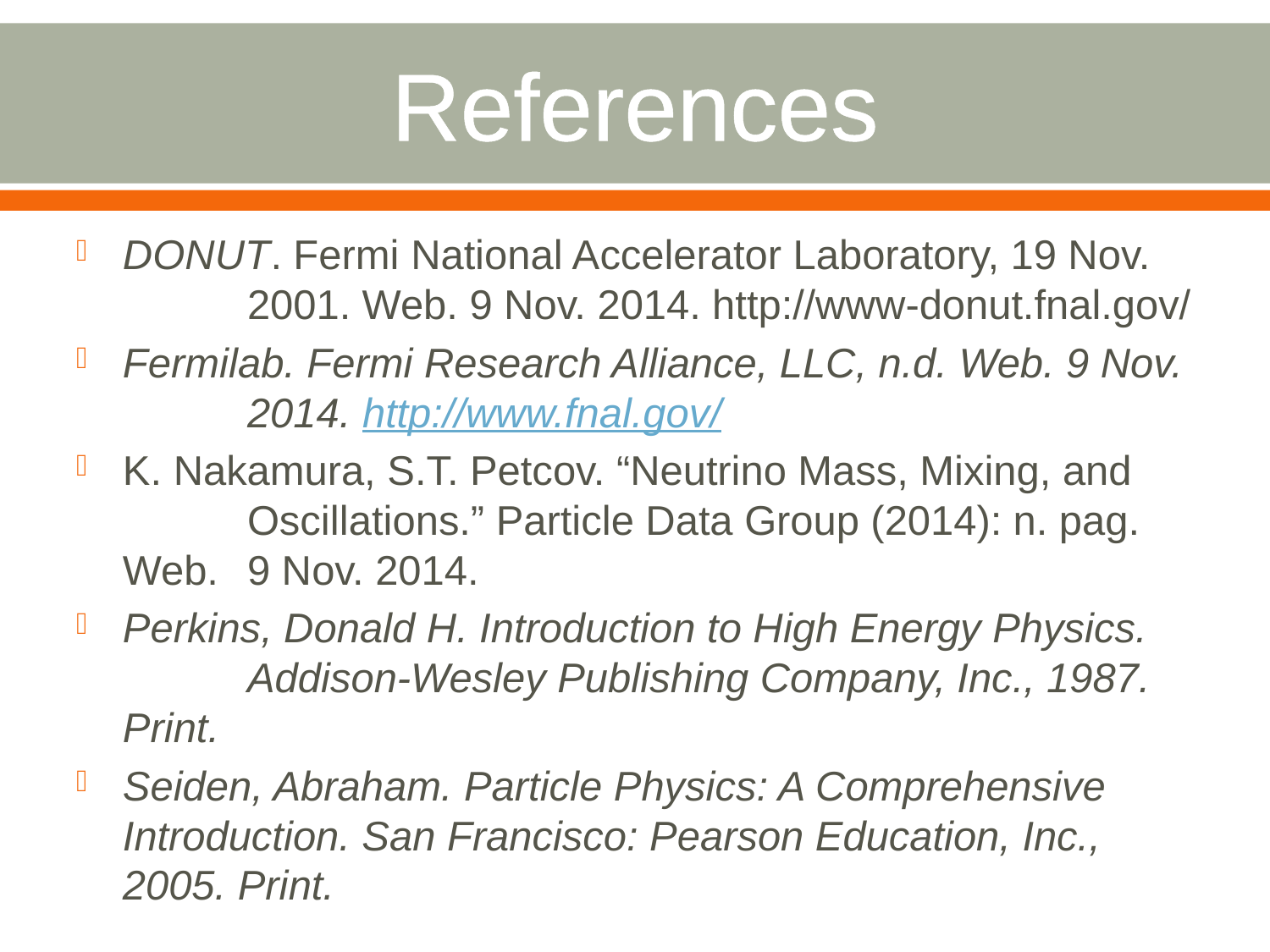

# References
DONUT. Fermi National Accelerator Laboratory, 19 Nov. 	2001. Web. 9 Nov. 2014. http://www-donut.fnal.gov/
Fermilab. Fermi Research Alliance, LLC, n.d. Web. 9 Nov. 	2014. http://www.fnal.gov/
K. Nakamura, S.T. Petcov. “Neutrino Mass, Mixing, and 	Oscillations.” Particle Data Group (2014): n. pag. Web. 	9 Nov. 2014.
Perkins, Donald H. Introduction to High Energy Physics. 	Addison-Wesley Publishing Company, Inc., 1987. Print.
Seiden, Abraham. Particle Physics: A Comprehensive 	Introduction. San Francisco: Pearson Education, Inc., 	2005. Print.